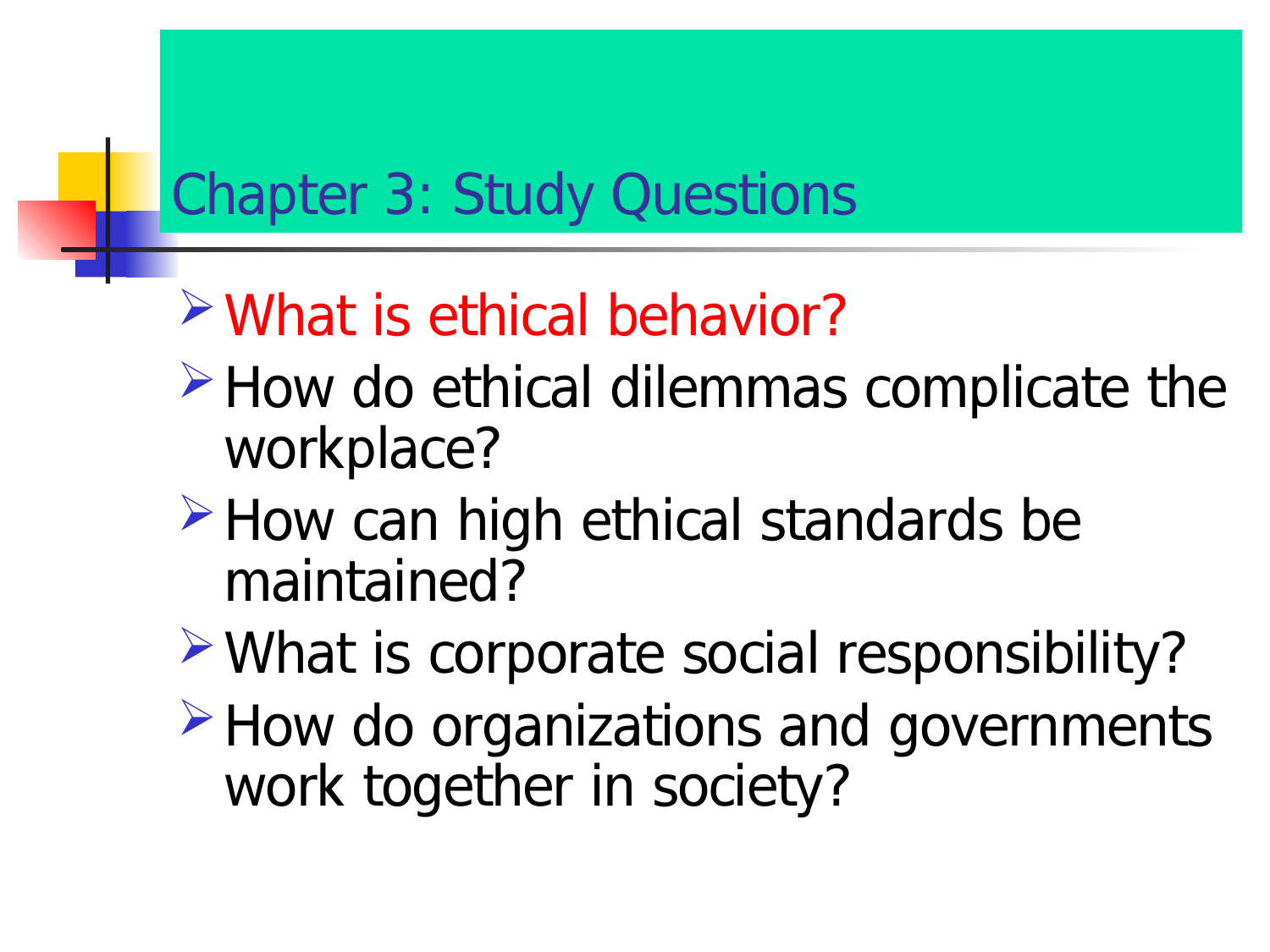

# Chapter 3: Study Questions
What is ethical behavior?
How do ethical dilemmas complicate the workplace?
How can high ethical standards be maintained?
What is corporate social responsibility?
How do organizations and governments work together in society?